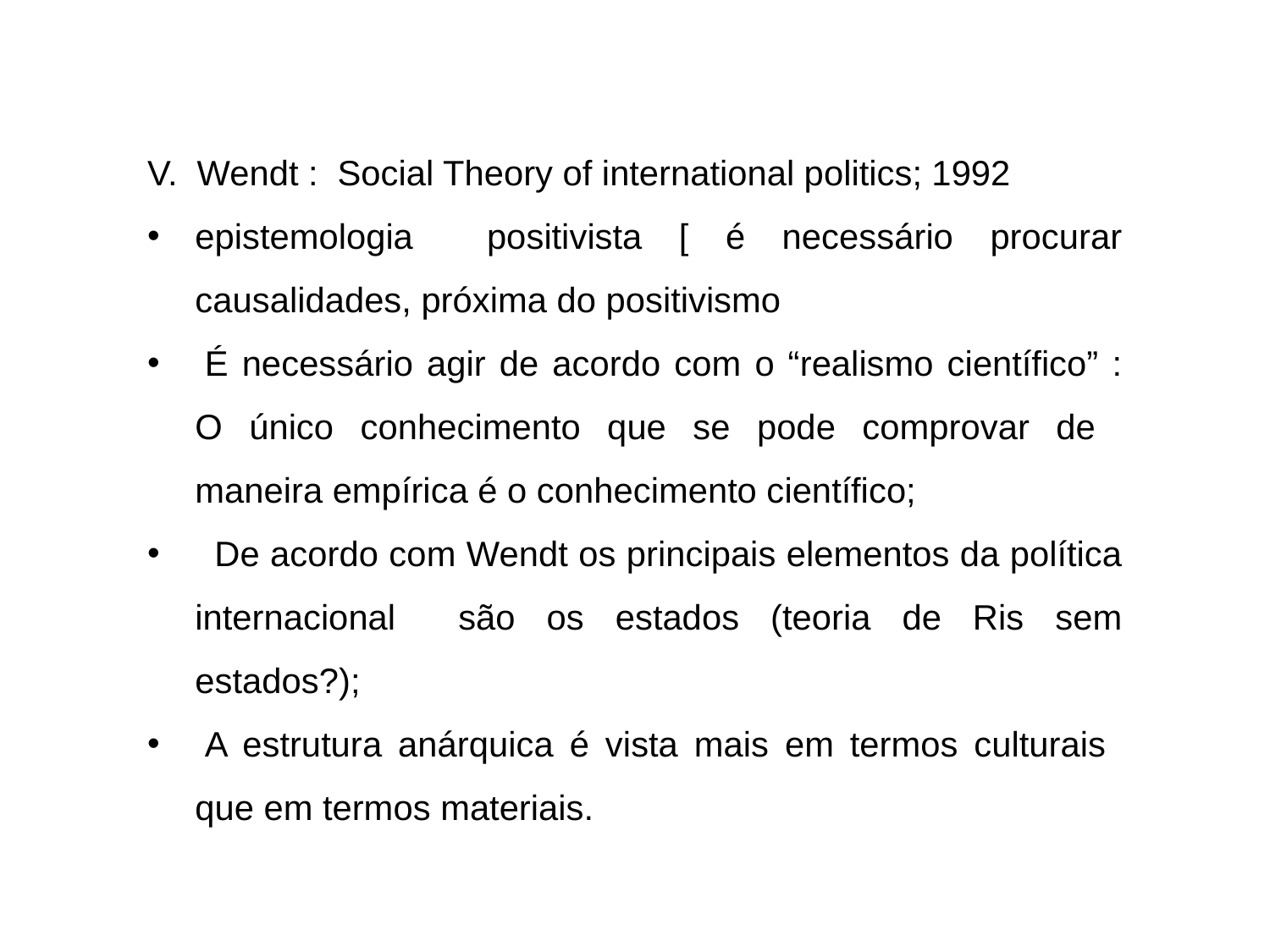

V.  Wendt :  Social Theory of international politics; 1992
epistemologia  positivista [ é necessário procurar causalidades, próxima do positivismo
 É necessário agir de acordo com o “realismo científico” : O único conhecimento que se pode comprovar de  maneira empírica é o conhecimento científico;
  De acordo com Wendt os principais elementos da política internacional  são os estados (teoria de Ris sem estados?);
 A estrutura anárquica é vista mais em termos culturais  que em termos materiais.